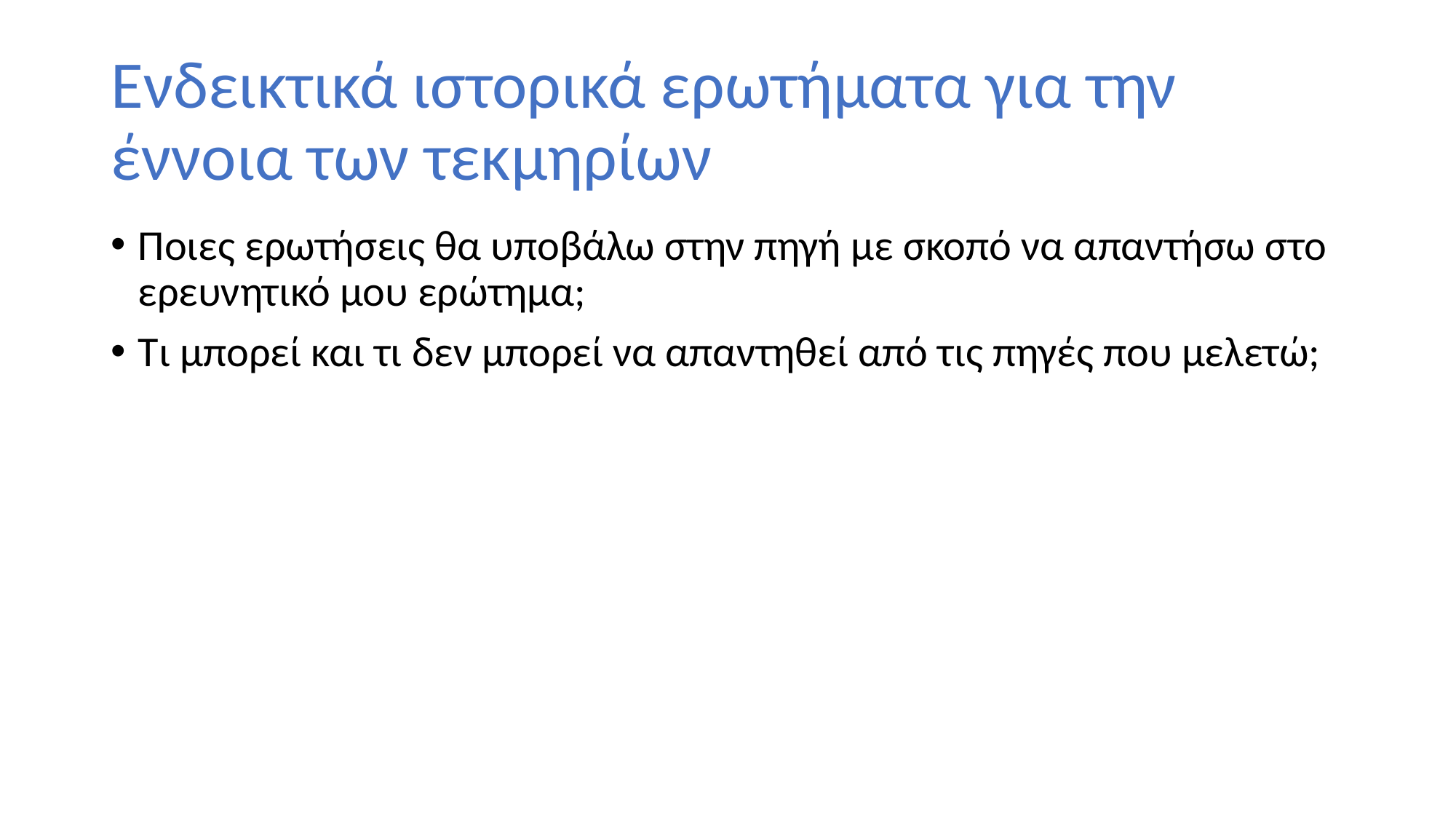

# Ενδεικτικά ιστορικά ερωτήματα για την έννοια των τεκμηρίων
Ποιες ερωτήσεις θα υποβάλω στην πηγή με σκοπό να απαντήσω στο ερευνητικό μου ερώτημα;
Τι μπορεί και τι δεν μπορεί να απαντηθεί από τις πηγές που μελετώ;